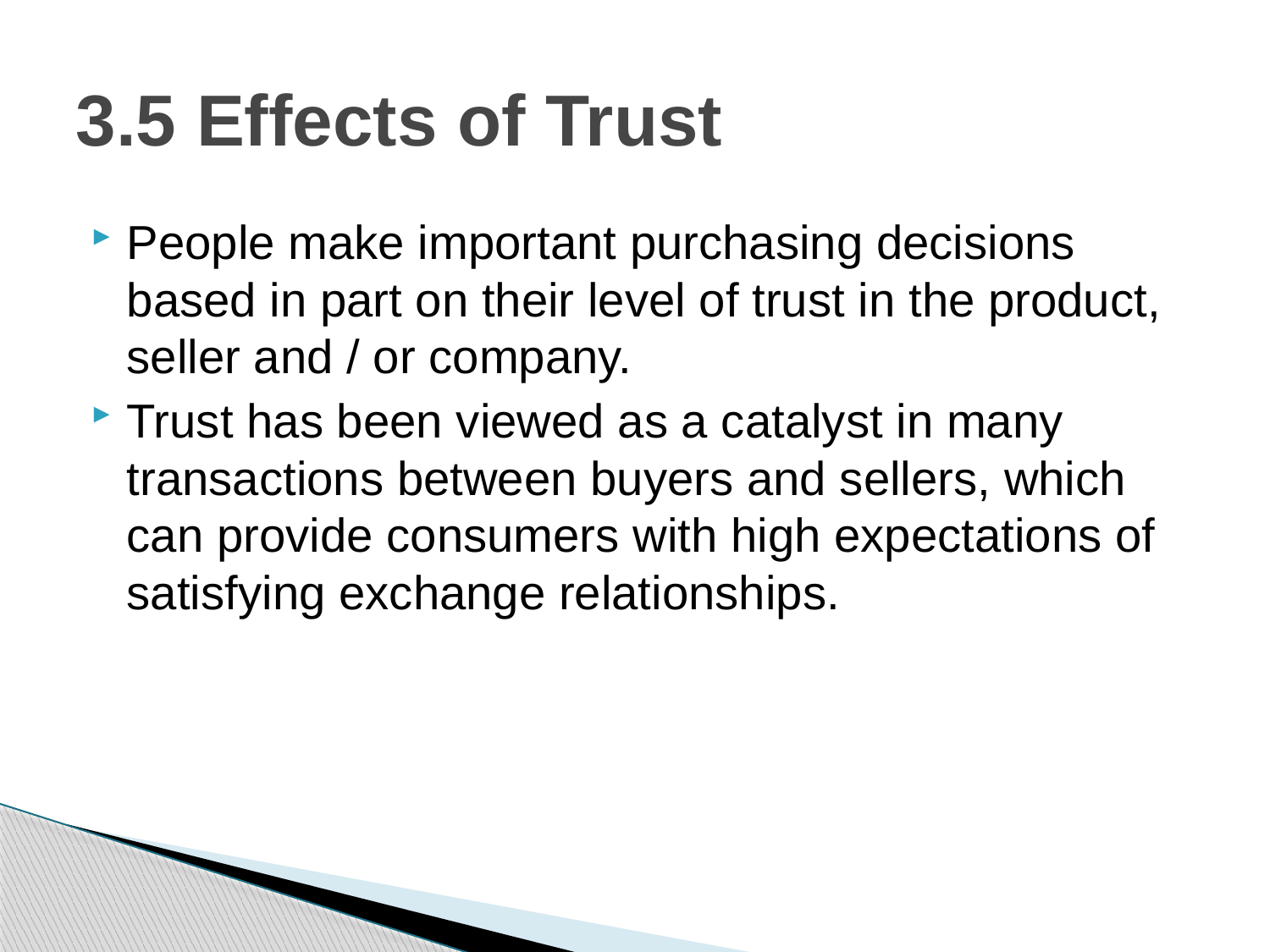

# 3.5 Effects of Trust
People make important purchasing decisions based in part on their level of trust in the product, seller and / or company.
Trust has been viewed as a catalyst in many transactions between buyers and sellers, which can provide consumers with high expectations of satisfying exchange relationships.